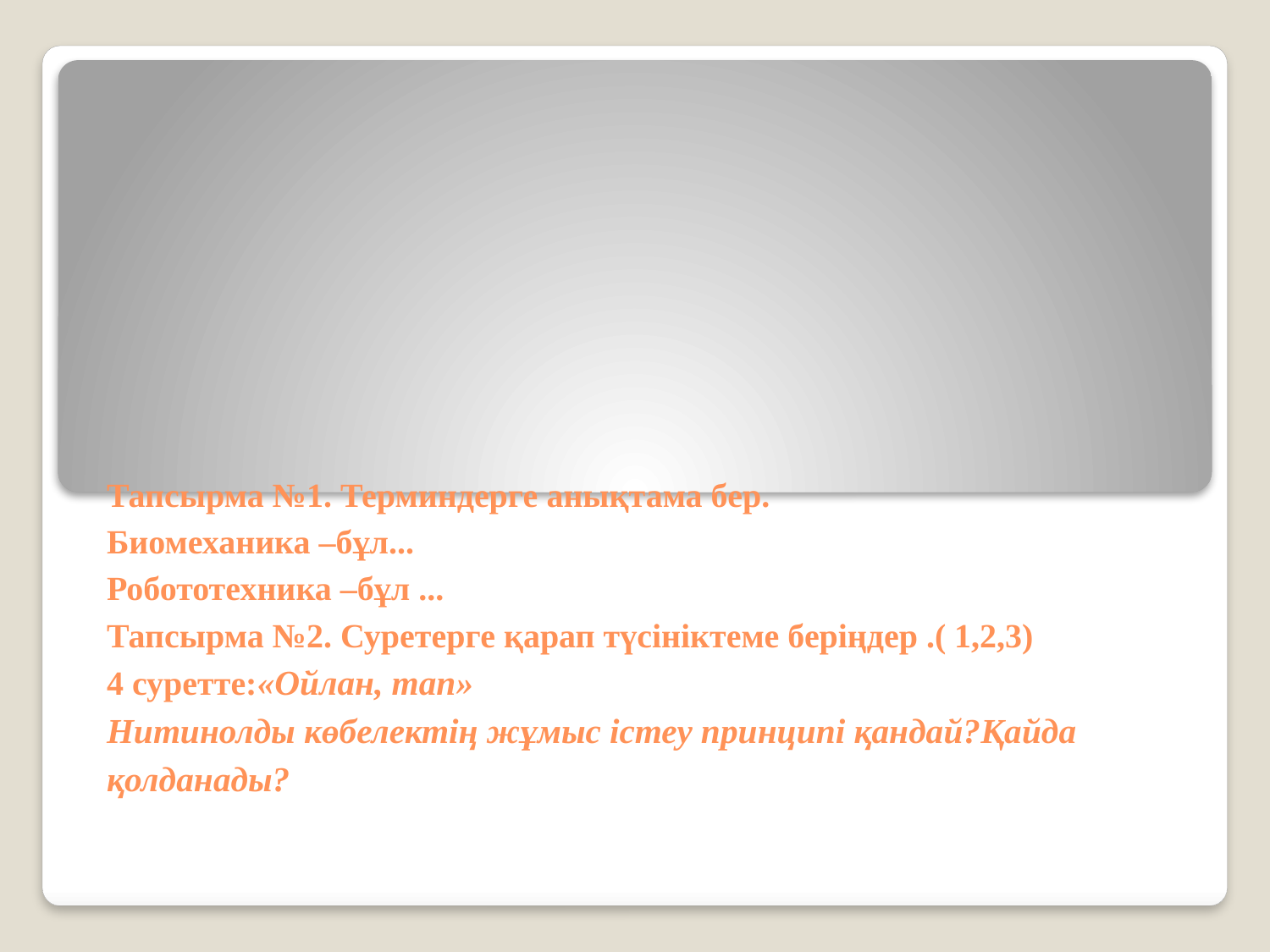

# Тапсырма №1. Терминдерге анықтама бер. Биомеханика –бұл... Робототехника –бұл ... Тапсырма №2. Суретерге қарап түсініктеме беріңдер .( 1,2,3) 4 суретте:«Ойлан, тап» Нитинолды көбелектің жұмыс істеу принципі қандай?Қайда қолданады?